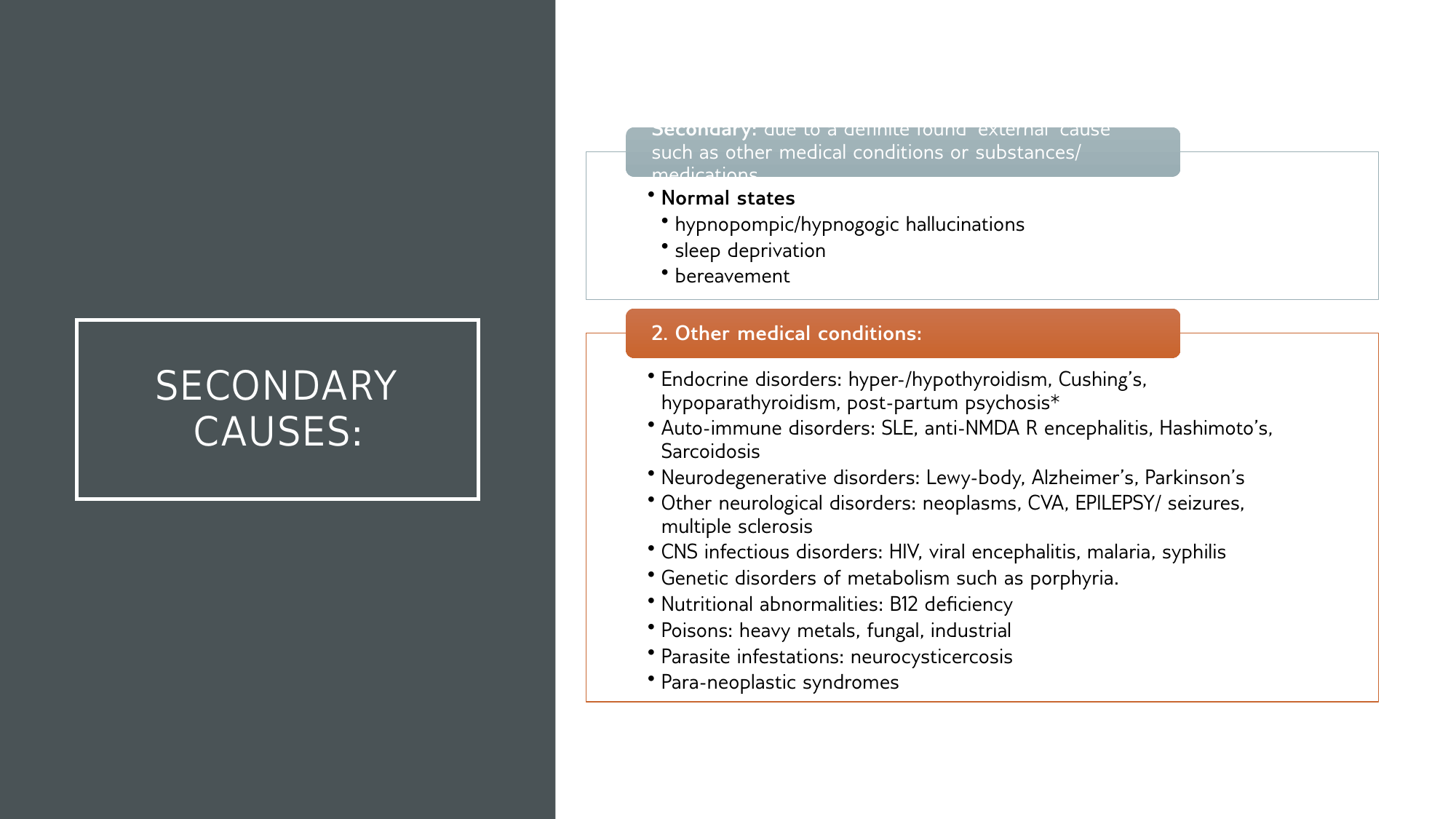

Normal states
hypnopompic/hypnogogic hallucinations
sleep deprivation
bereavement
Secondary: due to a definite found ‘external’ cause such as other medical conditions or substances/ medications
Endocrine disorders: hyper-/hypothyroidism, Cushing’s, hypoparathyroidism, post-partum psychosis*
Auto-immune disorders: SLE, anti-NMDA R encephalitis, Hashimoto’s, Sarcoidosis
Neurodegenerative disorders: Lewy-body, Alzheimer’s, Parkinson’s
Other neurological disorders: neoplasms, CVA, EPILEPSY/ seizures, multiple sclerosis
CNS infectious disorders: HIV, viral encephalitis, malaria, syphilis
Genetic disorders of metabolism such as porphyria.
Nutritional abnormalities: B12 deficiency
Poisons: heavy metals, fungal, industrial
Parasite infestations: neurocysticercosis
Para-neoplastic syndromes
2. Other medical conditions:
# Secondary causes: